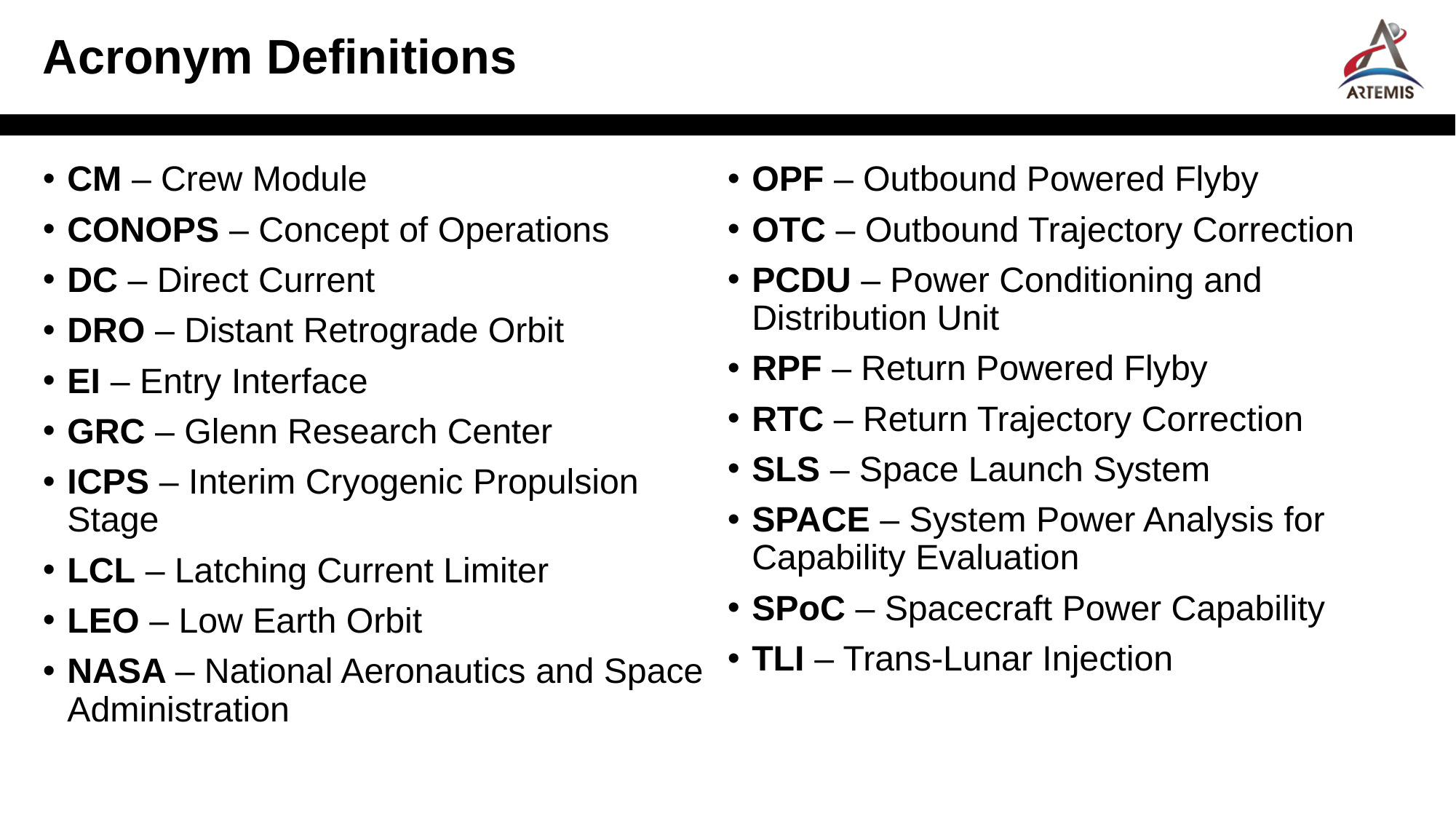

# Acronym Definitions
CM – Crew Module
CONOPS – Concept of Operations
DC – Direct Current
DRO – Distant Retrograde Orbit
EI – Entry Interface
GRC – Glenn Research Center
ICPS – Interim Cryogenic Propulsion Stage
LCL – Latching Current Limiter
LEO – Low Earth Orbit
NASA – National Aeronautics and Space Administration
OPF – Outbound Powered Flyby
OTC – Outbound Trajectory Correction
PCDU – Power Conditioning and Distribution Unit
RPF – Return Powered Flyby
RTC – Return Trajectory Correction
SLS – Space Launch System
SPACE – System Power Analysis for Capability Evaluation
SPoC – Spacecraft Power Capability
TLI – Trans-Lunar Injection